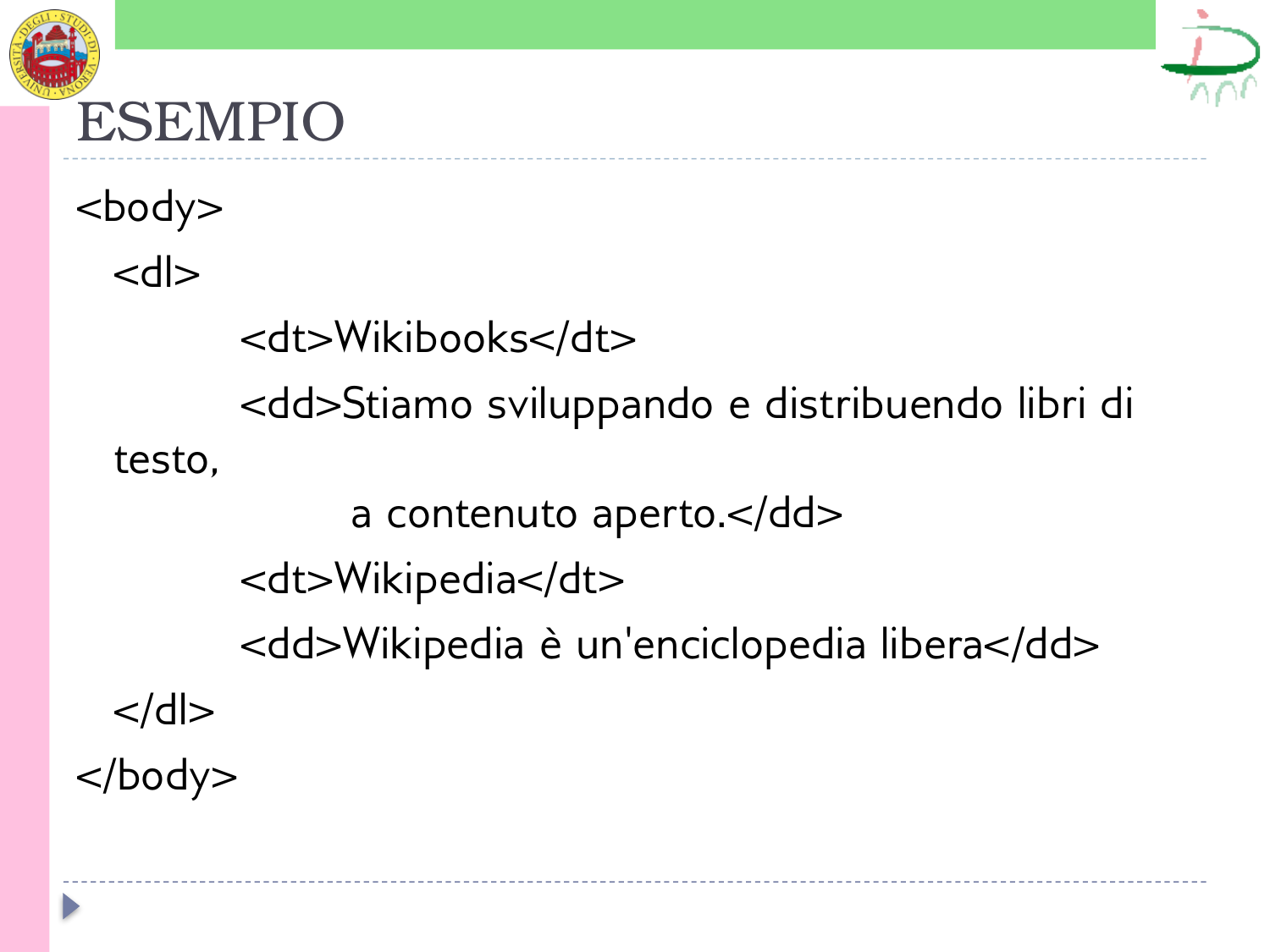

# ESEMPIO
<body>
	<dl>
		<dt>Wikibooks</dt>
		<dd>Stiamo sviluppando e distribuendo libri di testo,
	        a contenuto aperto.</dd>
		<dt>Wikipedia</dt>
		<dd>Wikipedia è un'enciclopedia libera</dd>
	</dl>
</body>